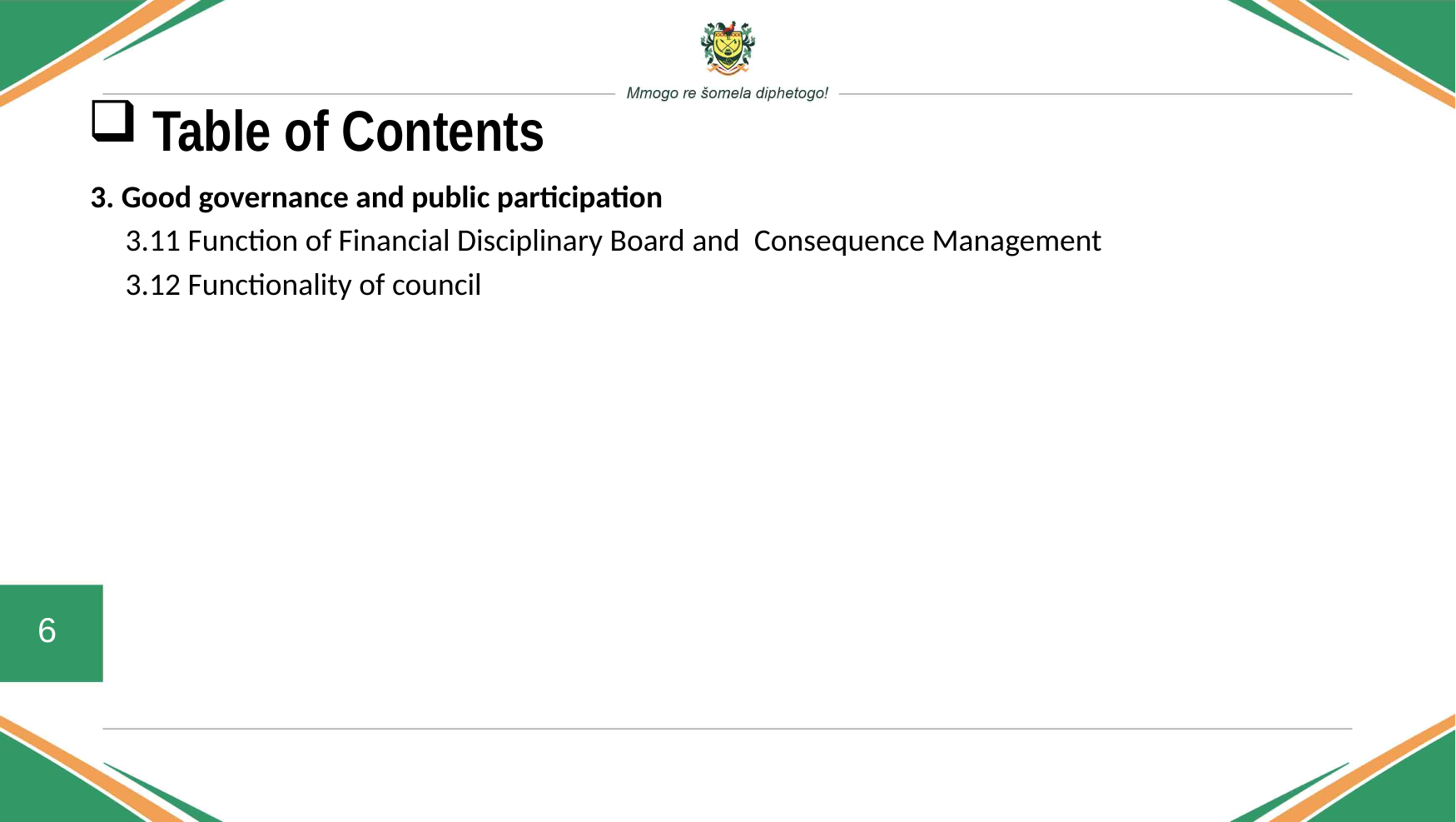

# Table of Contents
    3. Good governance and public participation
         3.11 Function of Financial Disciplinary Board and  Consequence Management
         3.12 Functionality of council

6